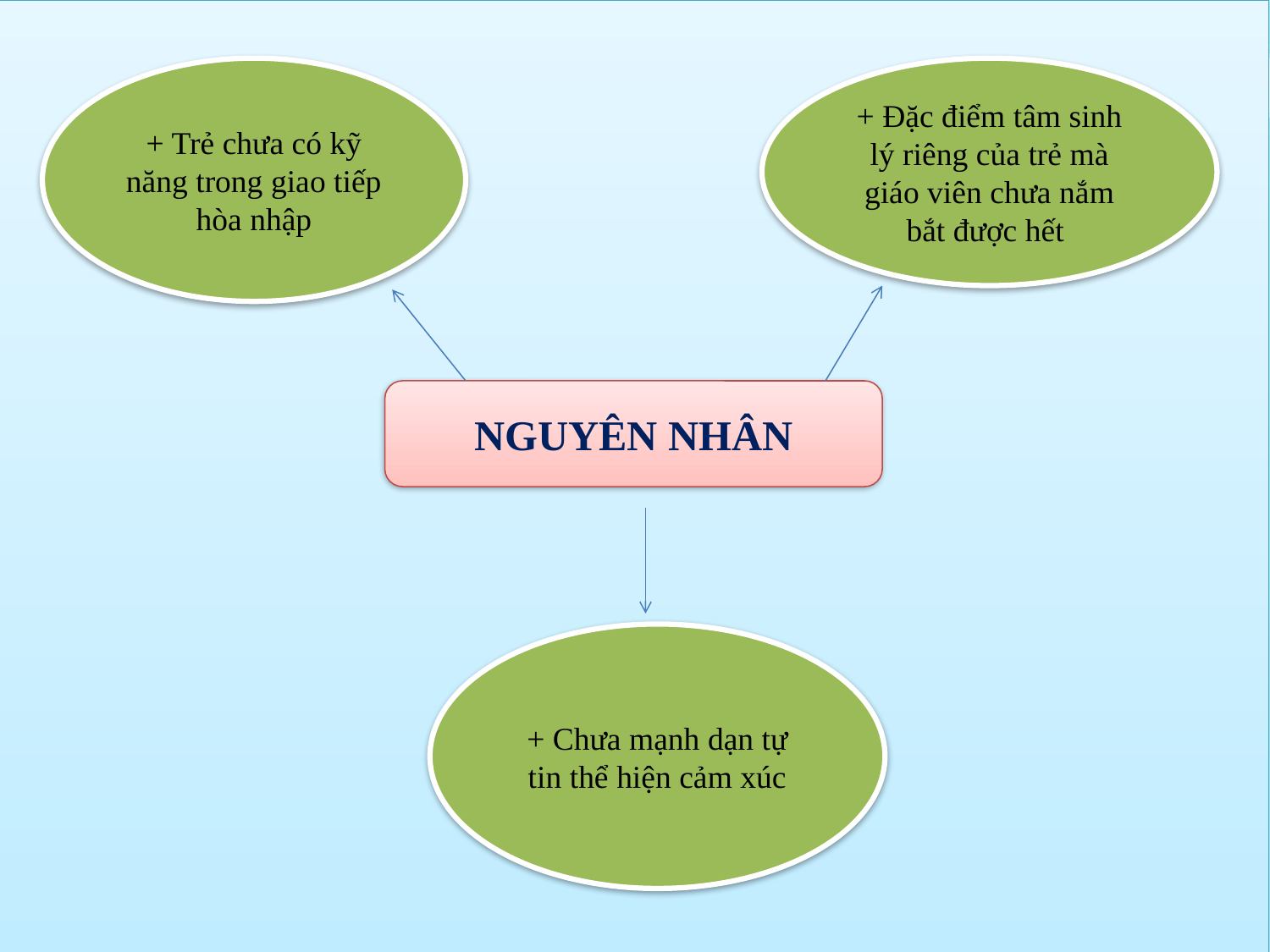

+ Trẻ chưa có kỹ năng trong giao tiếp hòa nhập
+ Đặc điểm tâm sinh lý riêng của trẻ mà giáo viên chưa nắm bắt được hết
NGUYÊN NHÂN
+ Chưa mạnh dạn tự tin thể hiện cảm xúc